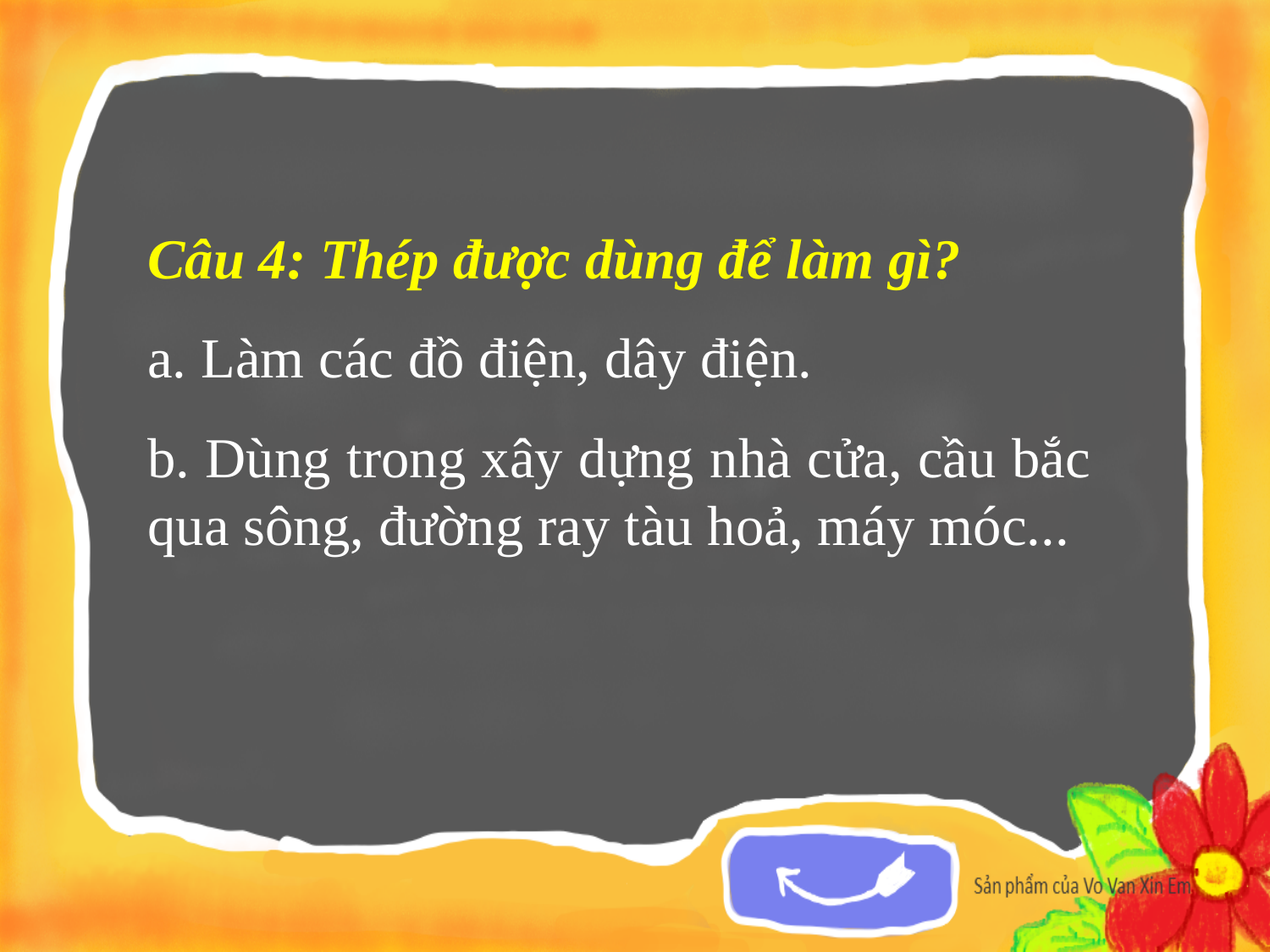

Câu 4: Thép được dùng để làm gì?
a. Làm các đồ điện, dây điện.
b. Dùng trong xây dựng nhà cửa, cầu bắc qua sông, đường ray tàu hoả, máy móc...